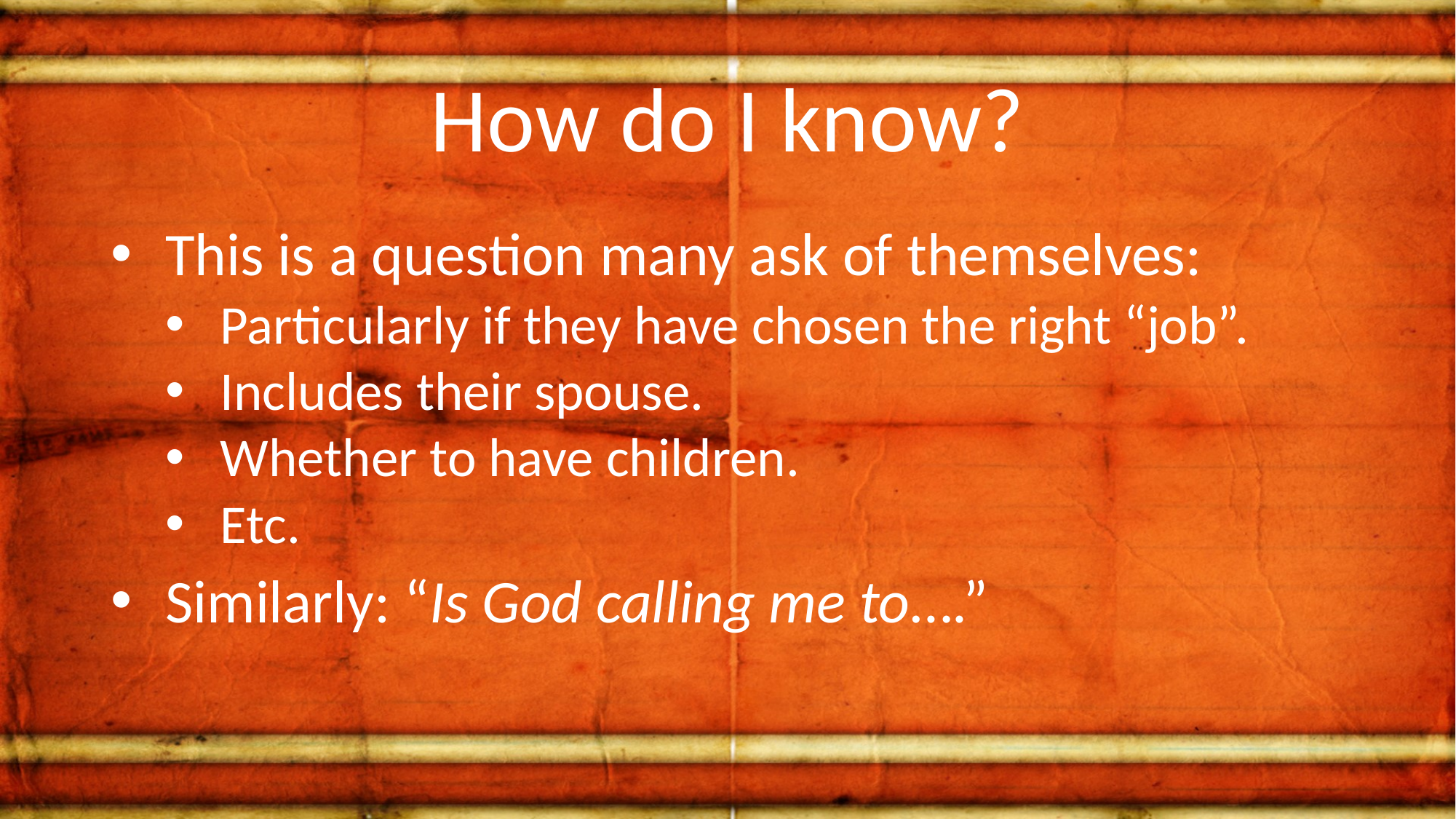

# How do I know?
This is a question many ask of themselves:
Particularly if they have chosen the right “job”.
Includes their spouse.
Whether to have children.
Etc.
Similarly: “Is God calling me to….”